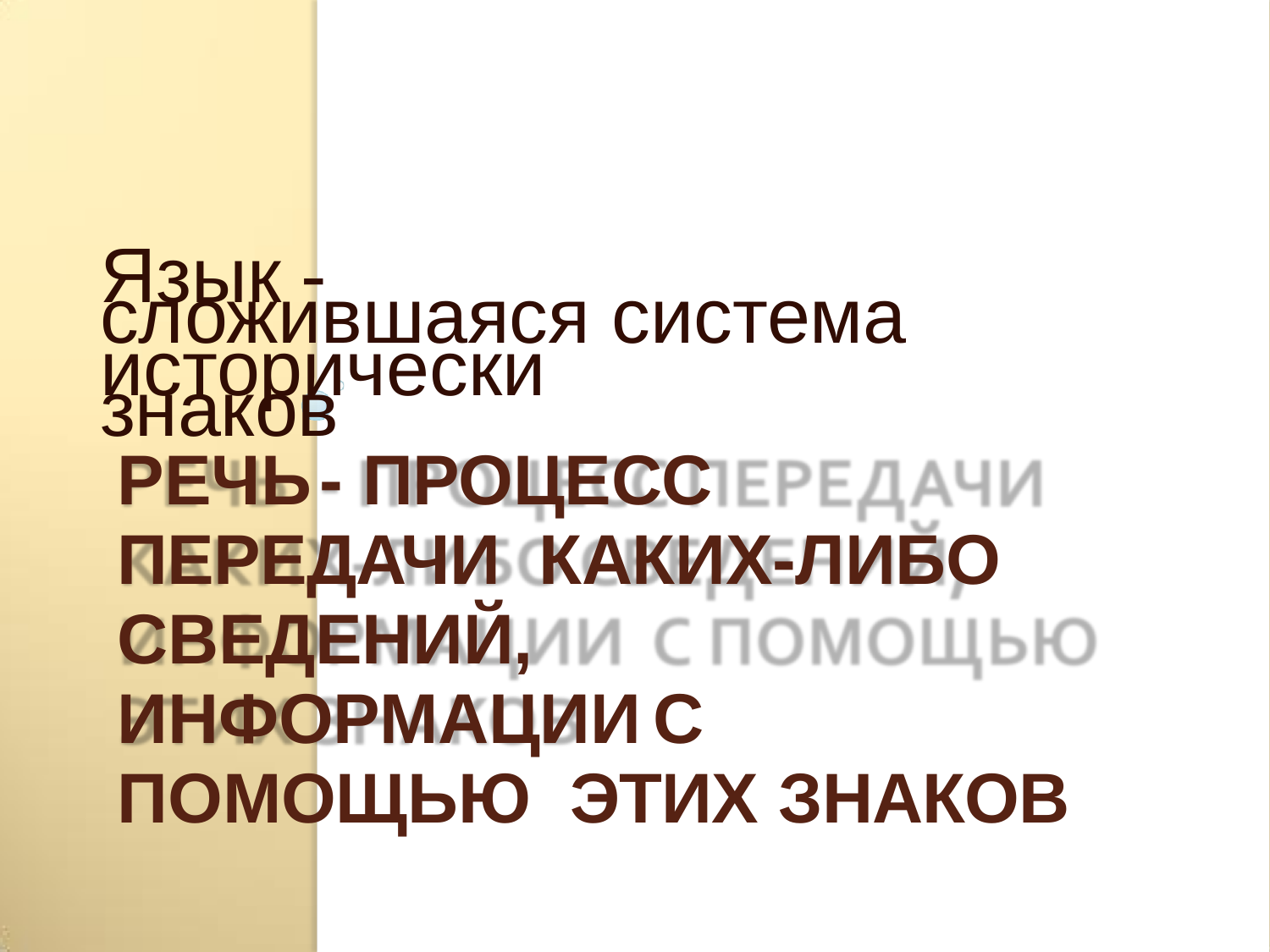

# Язык	-	исторически
сложившаяся система знаков
РЕЧЬ	- ПРОЦЕСС ПЕРЕДАЧИ  КАКИХ-ЛИБО СВЕДЕНИЙ,
ИНФОРМАЦИИ	С ПОМОЩЬЮ  ЭТИХ ЗНАКОВ